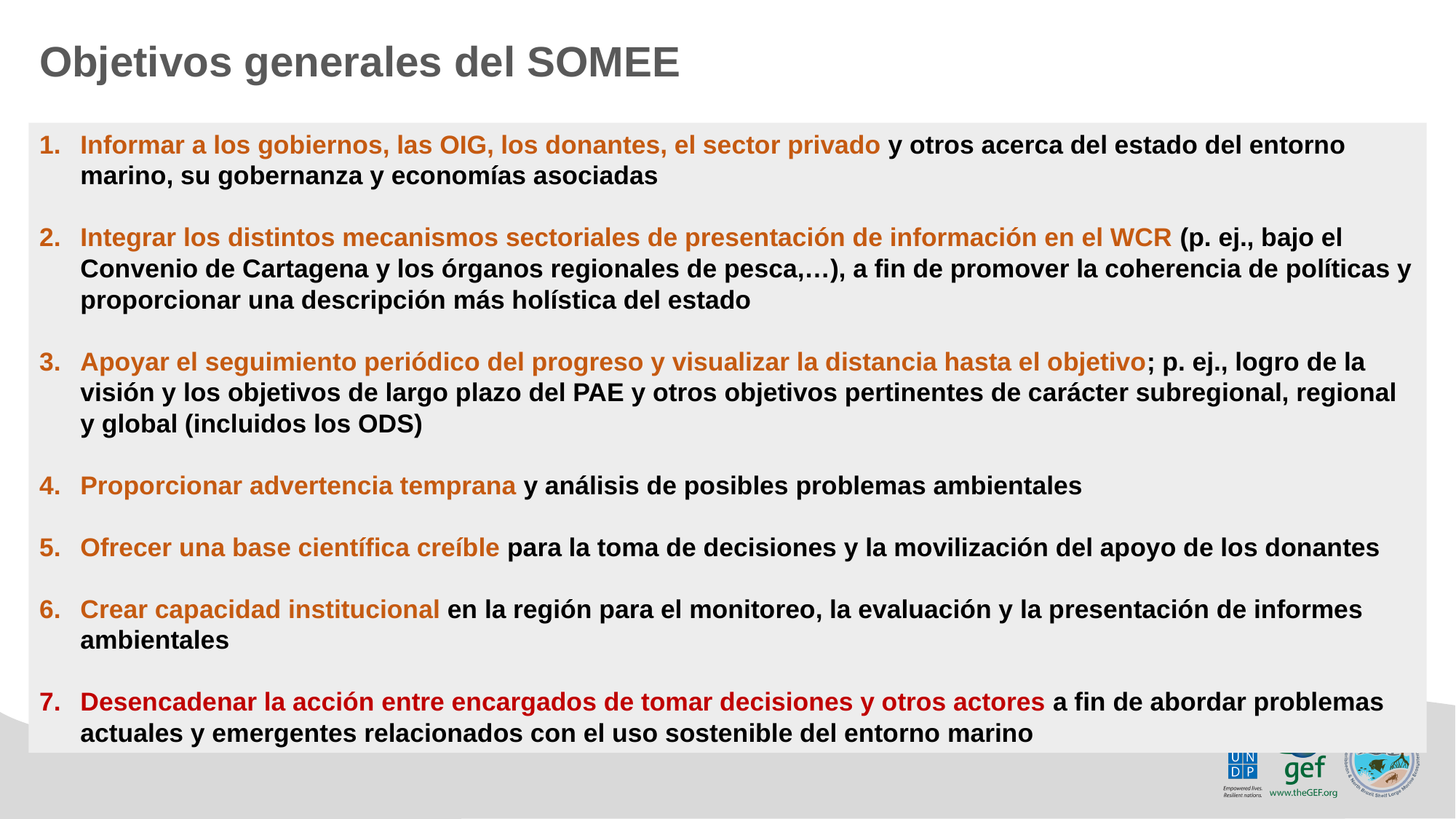

Objetivos generales del SOMEE

Informar a los gobiernos, las OIG, los donantes, el sector privado y otros acerca del estado del entorno marino, su gobernanza y economías asociadas

Integrar los distintos mecanismos sectoriales de presentación de información en el WCR (p. ej., bajo el Convenio de Cartagena y los órganos regionales de pesca,…), a fin de promover la coherencia de políticas y proporcionar una descripción más holística del estado

Apoyar el seguimiento periódico del progreso y visualizar la distancia hasta el objetivo; p. ej., logro de la visión y los objetivos de largo plazo del PAE y otros objetivos pertinentes de carácter subregional, regional y global (incluidos los ODS)

Proporcionar advertencia temprana y análisis de posibles problemas ambientales

Ofrecer una base científica creíble para la toma de decisiones y la movilización del apoyo de los donantes

Crear capacidad institucional en la región para el monitoreo, la evaluación y la presentación de informes ambientales

Desencadenar la acción entre encargados de tomar decisiones y otros actores a fin de abordar problemas actuales y emergentes relacionados con el uso sostenible del entorno marino